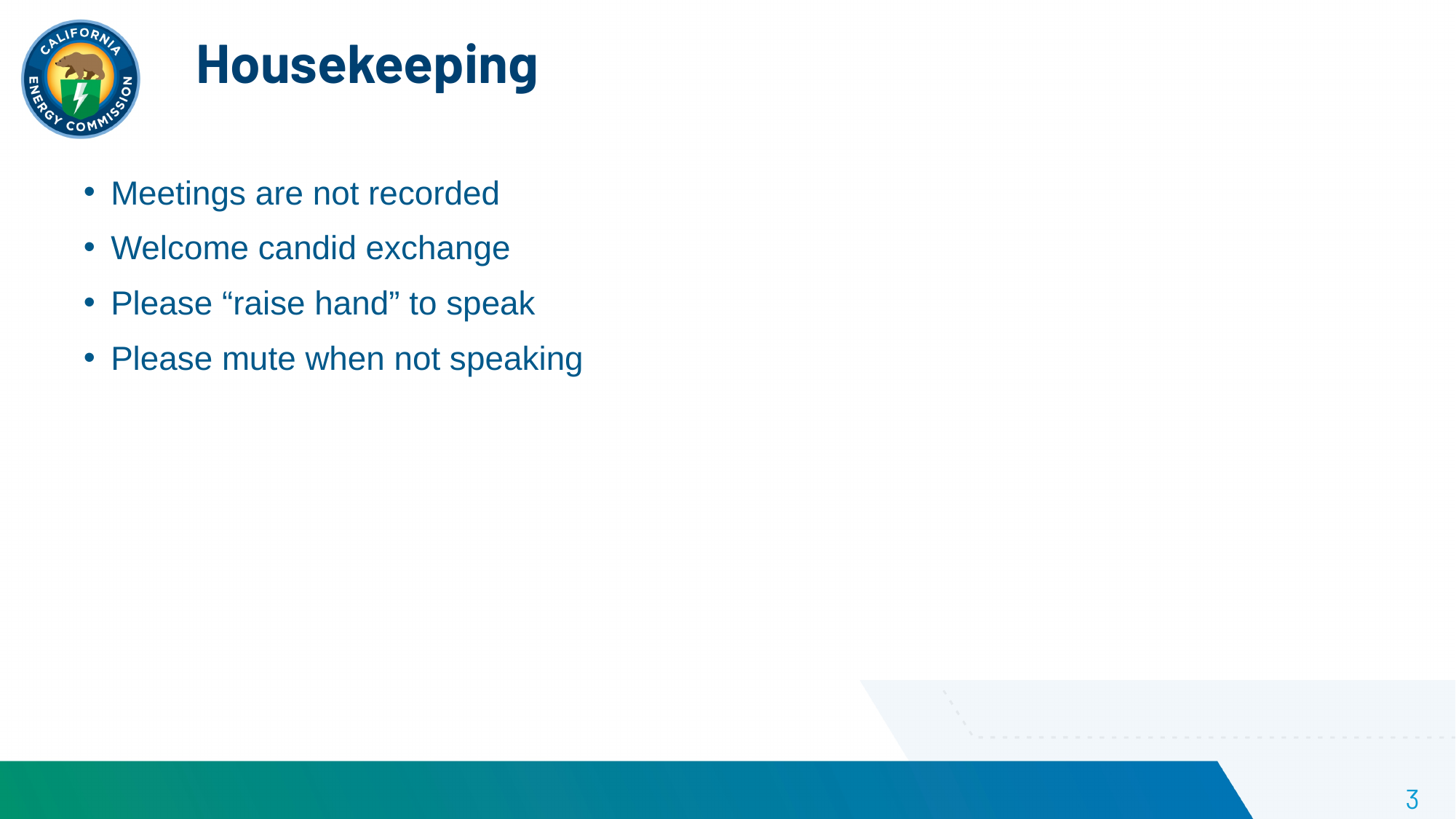

Housekeeping
Meetings are not recorded​
Welcome candid exchange​
Please “raise hand” to speak​
Please mute when not speaking

3